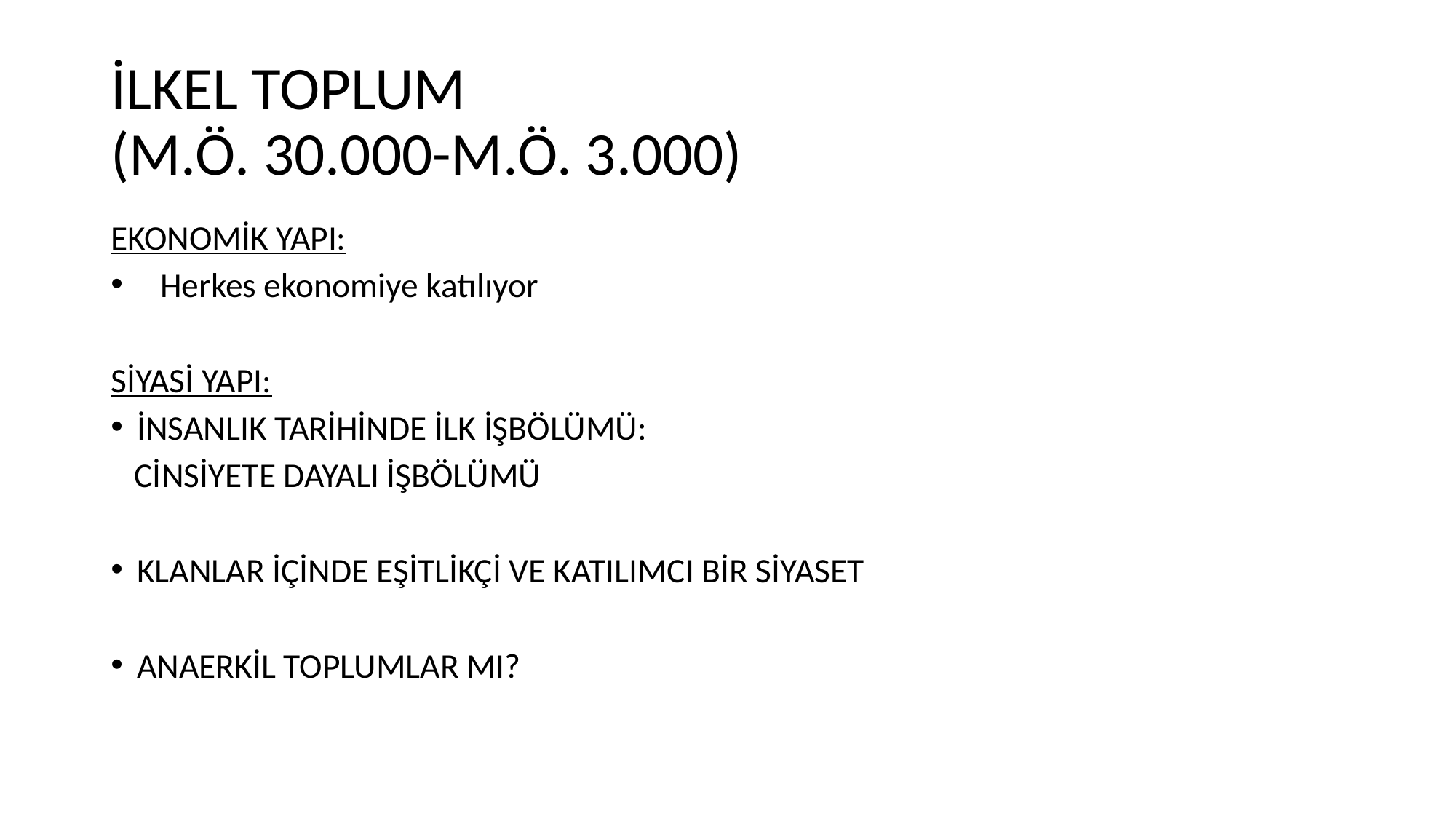

# İLKEL TOPLUM (M.Ö. 30.000-M.Ö. 3.000)
EKONOMİK YAPI:
   Herkes ekonomiye katılıyor

SİYASİ YAPI:
İNSANLIK TARİHİNDE İLK İŞBÖLÜMÜ:
   CİNSİYETE DAYALI İŞBÖLÜMÜ

KLANLAR İÇİNDE EŞİTLİKÇİ VE KATILIMCI BİR SİYASET

ANAERKİL TOPLUMLAR MI?